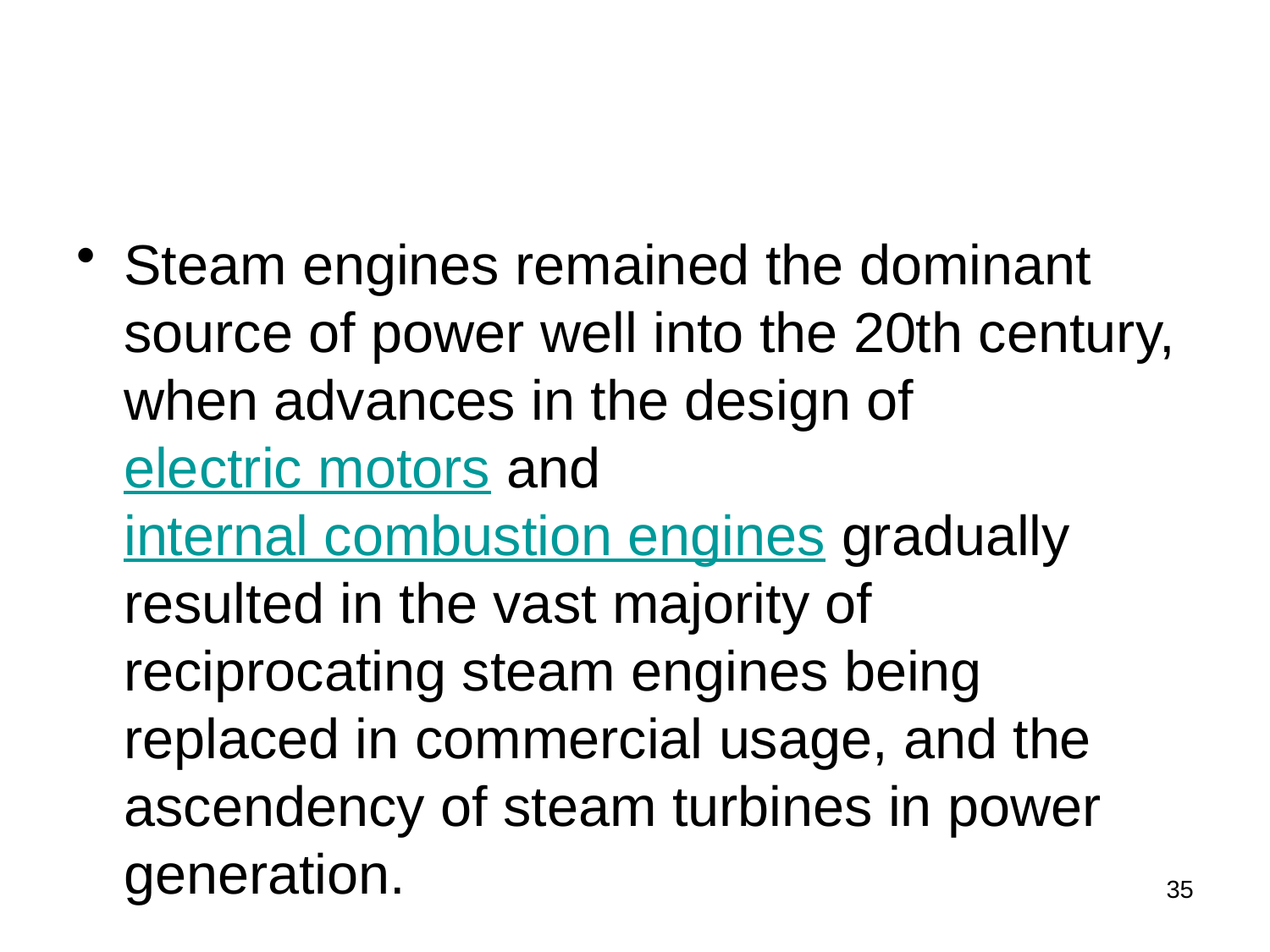

#
Steam engines remained the dominant source of power well into the 20th century, when advances in the design of electric motors and internal combustion engines gradually resulted in the vast majority of reciprocating steam engines being replaced in commercial usage, and the ascendency of steam turbines in power generation.
35